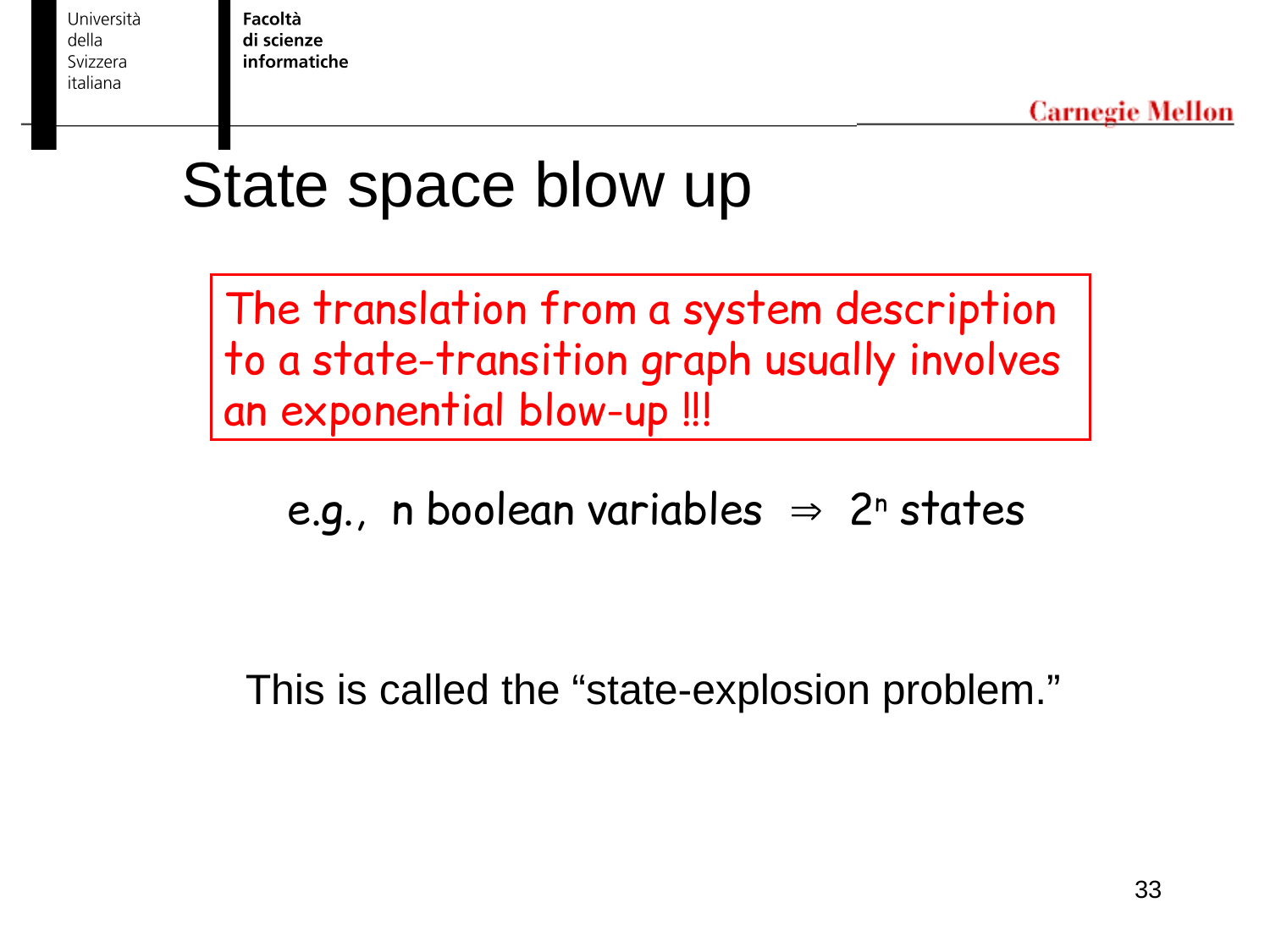

State space blow up
The translation from a system description to a state-transition graph usually involves an exponential blow-up !!!
e.g.,  n boolean variables  ⇒  2n states
This is called the “state-explosion problem.”
33